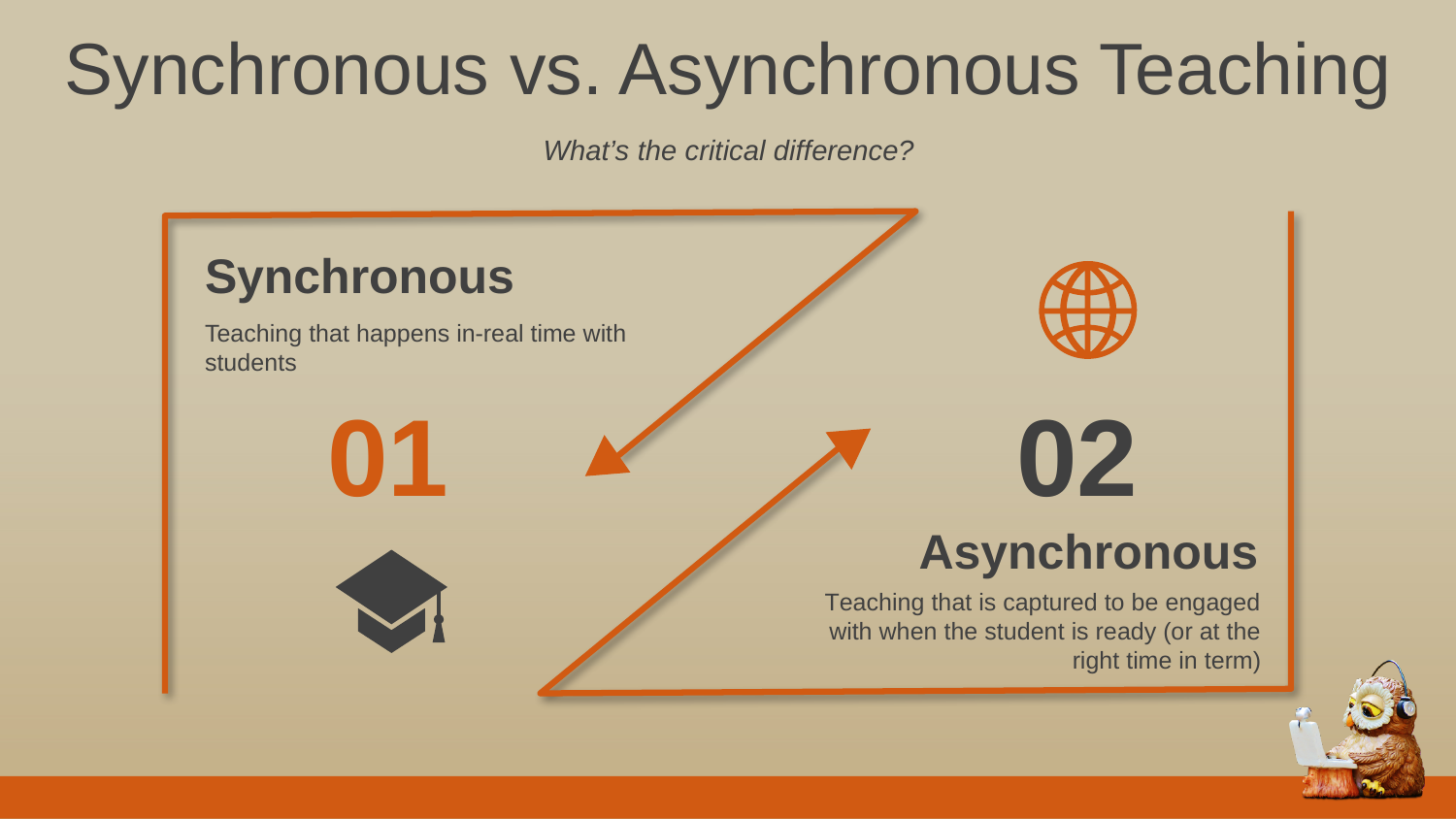

Synchronous vs. Asynchronous Teaching
What’s the critical difference?

Synchronous
Teaching that happens in-real time with students

02
01
Asynchronous
Teaching that is captured to be engaged with when the student is ready (or at the right time in term)